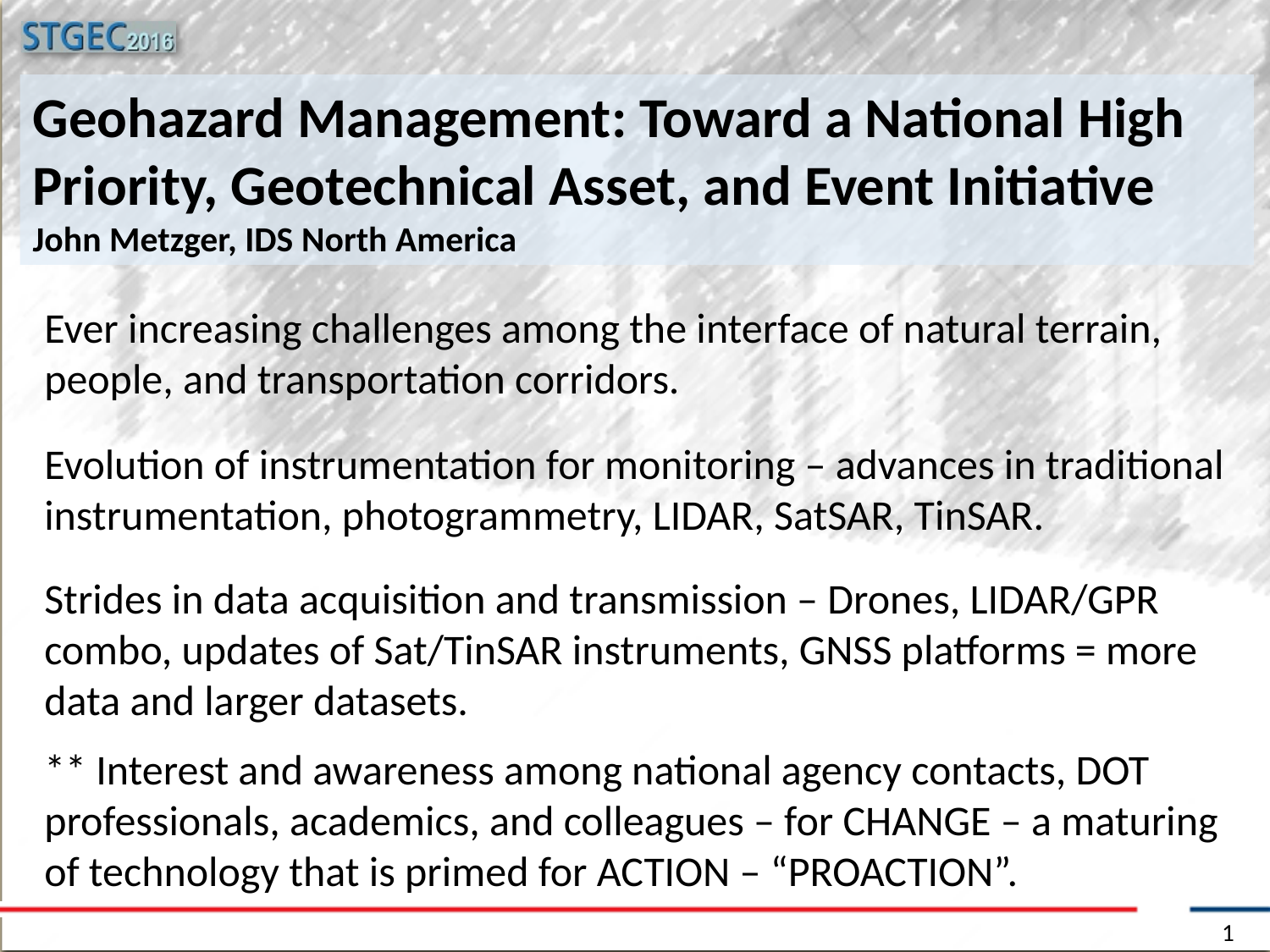

Geohazard Management: Toward a National High Priority, Geotechnical Asset, and Event Initiative
John Metzger, IDS North America
Ever increasing challenges among the interface of natural terrain, people, and transportation corridors.
Evolution of instrumentation for monitoring – advances in traditional instrumentation, photogrammetry, LIDAR, SatSAR, TinSAR.
Strides in data acquisition and transmission – Drones, LIDAR/GPR combo, updates of Sat/TinSAR instruments, GNSS platforms = more data and larger datasets.
** Interest and awareness among national agency contacts, DOT professionals, academics, and colleagues – for CHANGE – a maturing of technology that is primed for ACTION – “PROACTION”.

1